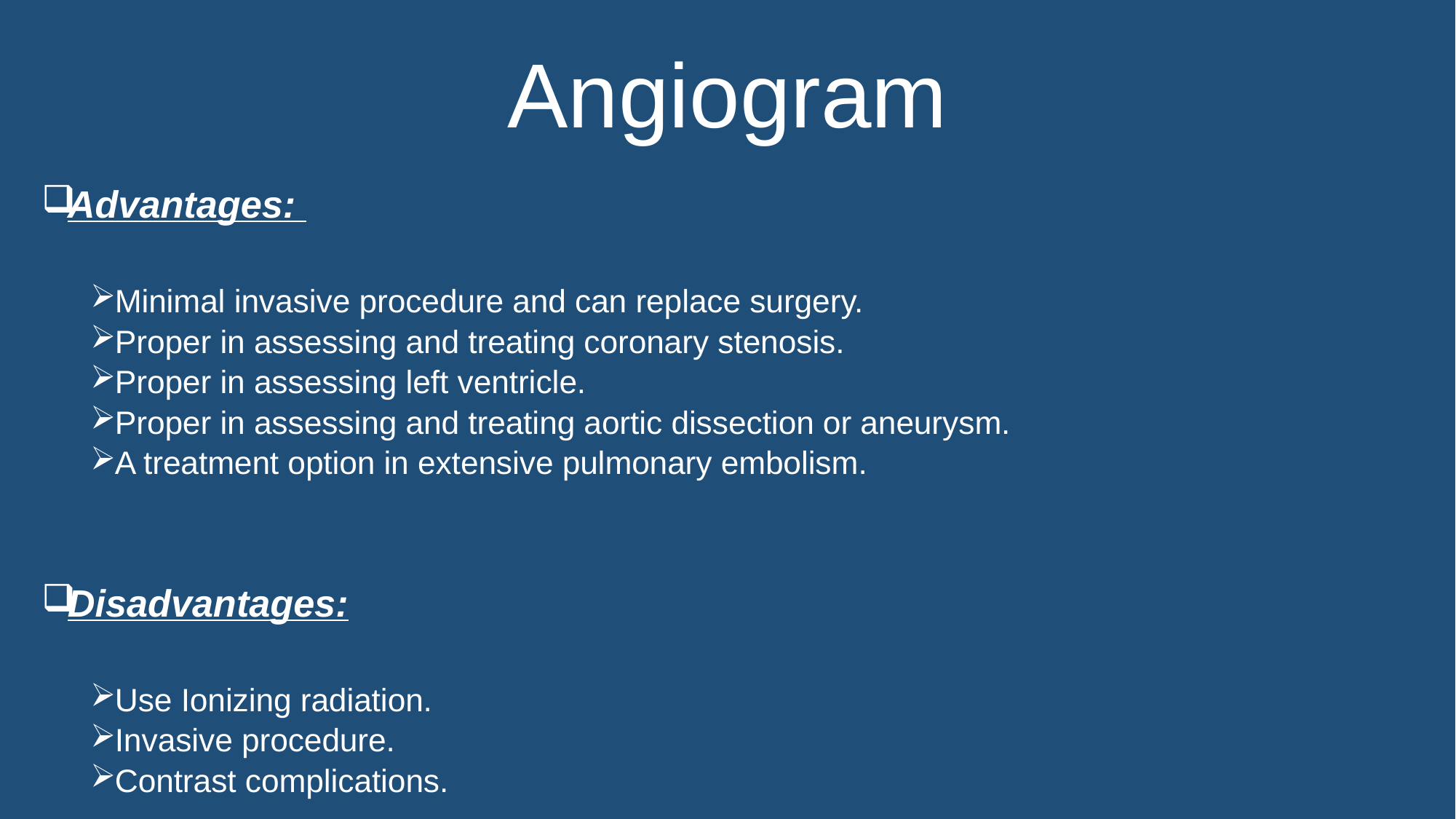

# Angiogram
Advantages:

Minimal invasive procedure and can replace surgery.
Proper in assessing and treating coronary stenosis.
Proper in assessing left ventricle.
Proper in assessing and treating aortic dissection or aneurysm.
A treatment option in extensive pulmonary embolism.

Disadvantages:

Use Ionizing radiation.
Invasive procedure.
Contrast complications.